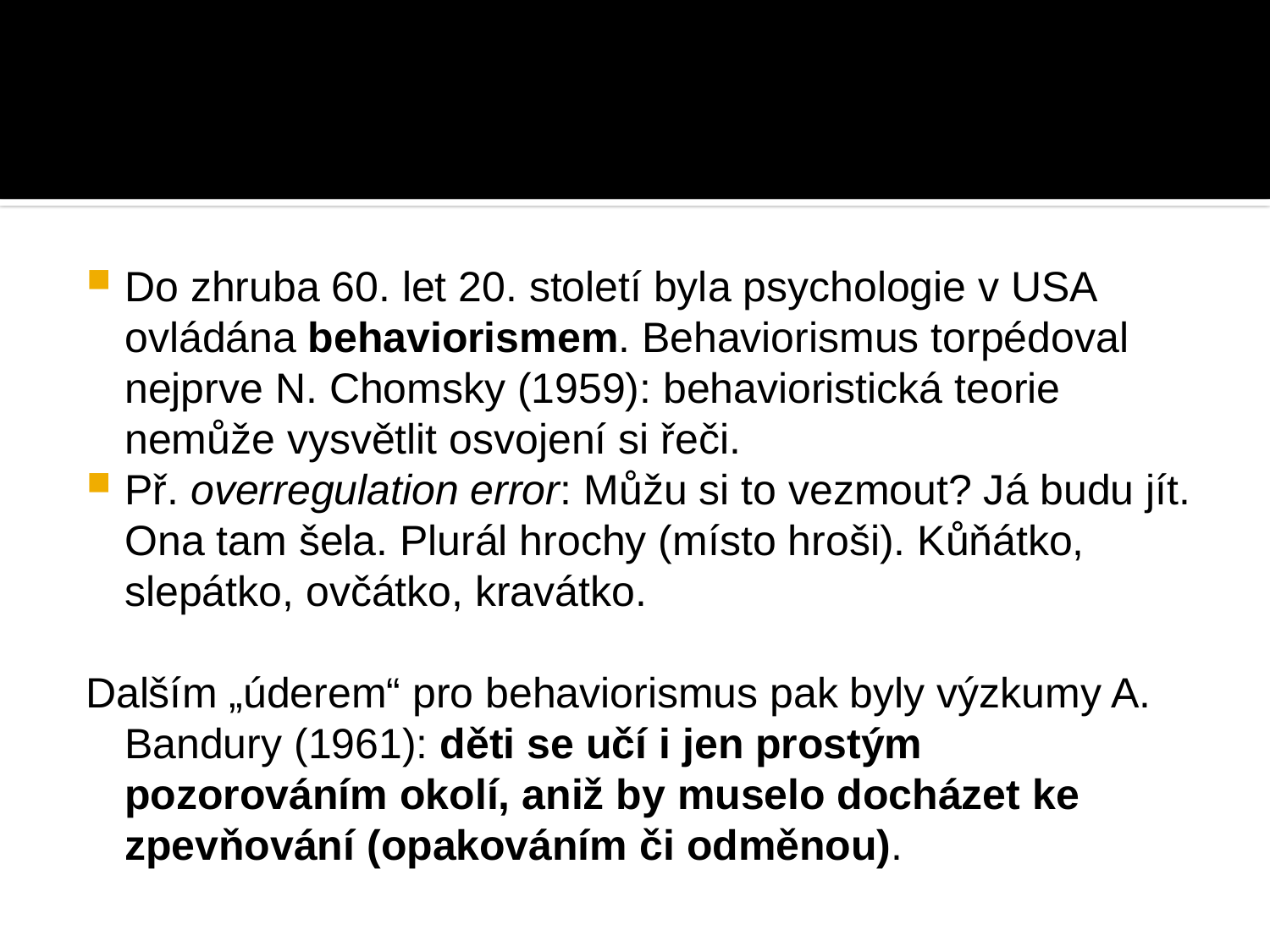

#
Do zhruba 60. let 20. století byla psychologie v USA ovládána behaviorismem. Behaviorismus torpédoval nejprve N. Chomsky (1959): behavioristická teorie nemůže vysvětlit osvojení si řeči.
Př. overregulation error: Můžu si to vezmout? Já budu jít. Ona tam šela. Plurál hrochy (místo hroši). Kůňátko, slepátko, ovčátko, kravátko.

Dalším „úderem“ pro behaviorismus pak byly výzkumy A. Bandury (1961): děti se učí i jen prostým pozorováním okolí, aniž by muselo docházet ke zpevňování (opakováním či odměnou).